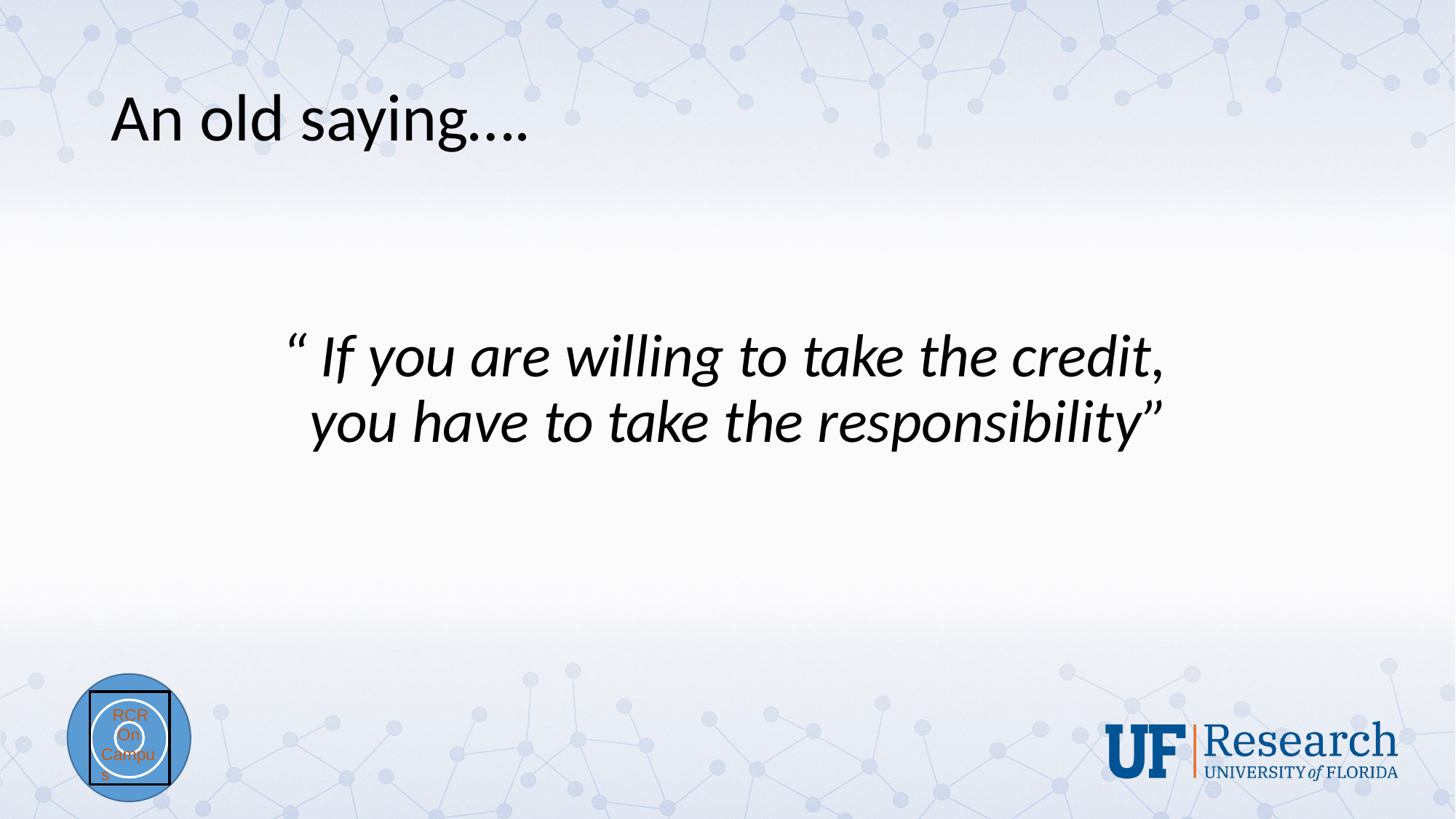

An old saying….
“ If you are willing to take the credit,  you have to take the responsibility”
RCR
On  Campus